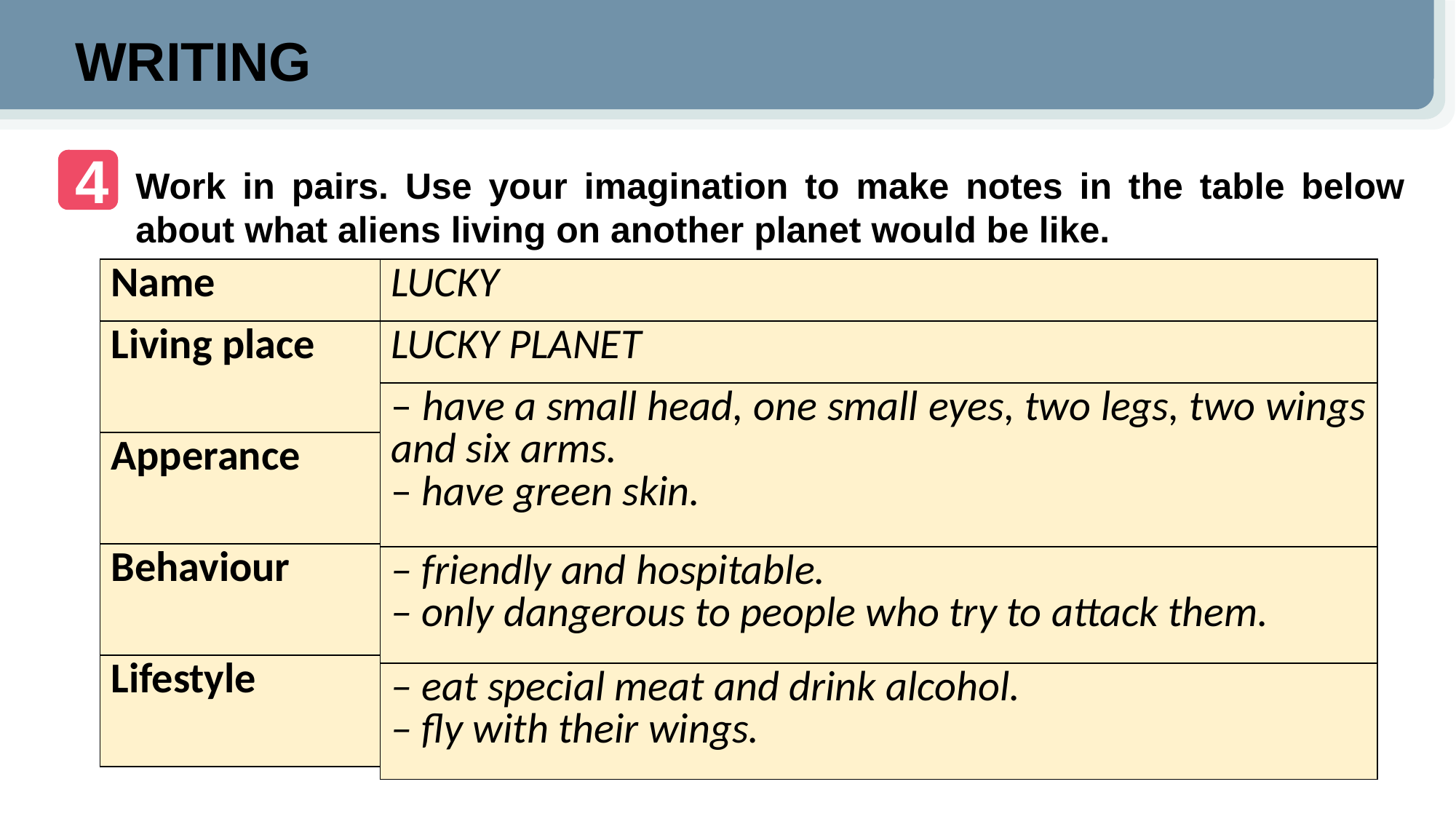

WRITING
#
4

Work in pairs. Use your imagination to make notes in the table below about what aliens living on another planet would be like.
| Name |  |
| --- | --- |
| Living place |  |
| Apperance |  |
| Behaviour |  |
| Lifestyle |  |
| LUCKY |
| --- |
| LUCKY PLANET |
| – have a small head, one small eyes, two legs, two wings and six arms. – have green skin. |
| – friendly and hospitable. – only dangerous to people who try to attack them. |
| – eat special meat and drink alcohol. – fly with their wings. |